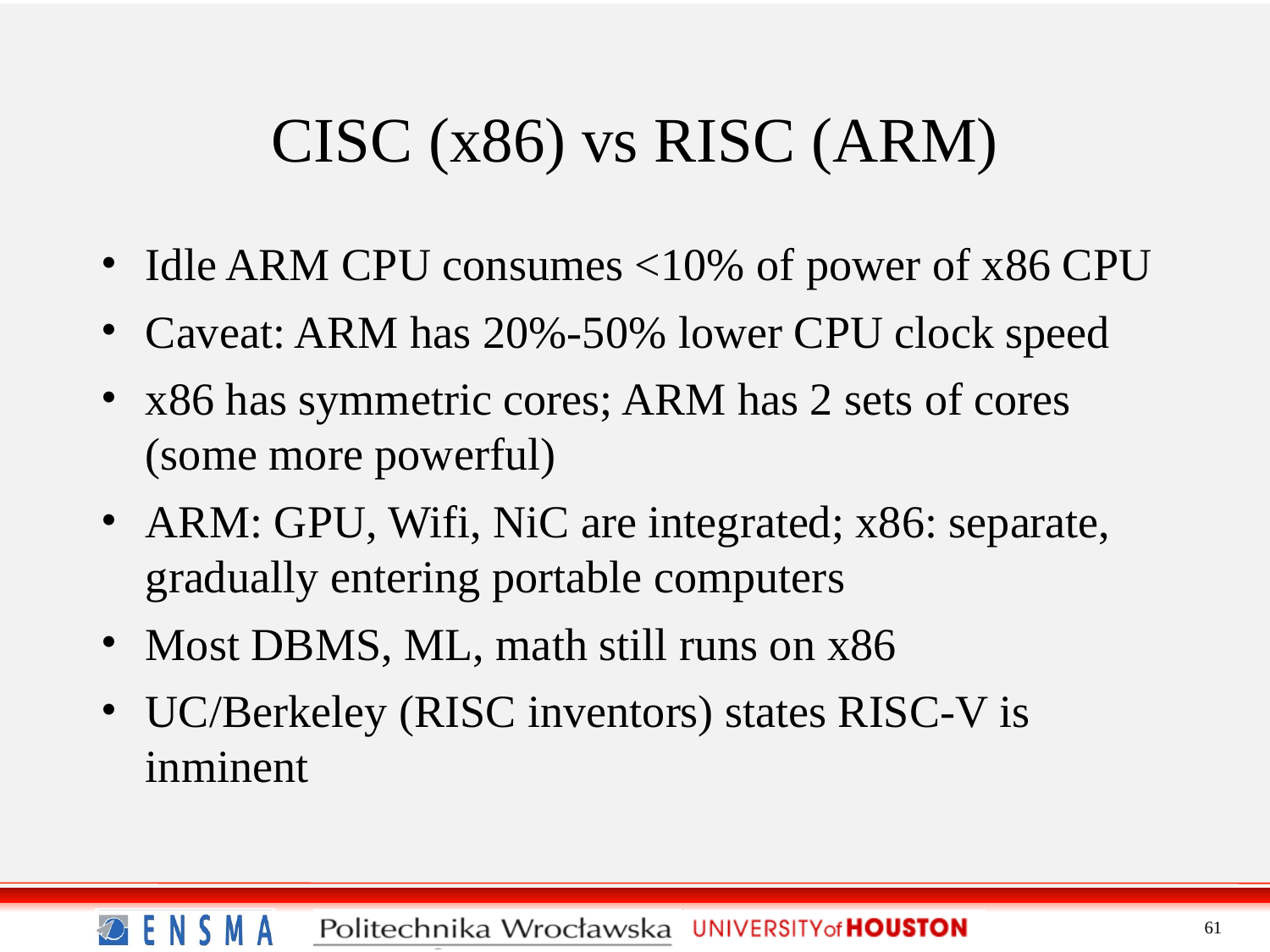

CISC (x86) vs RISC (ARM)
Idle ARM CPU consumes <10% of power of x86 CPU
Caveat: ARM has 20%-50% lower CPU clock speed
x86 has symmetric cores; ARM has 2 sets of cores (some more powerful)
ARM: GPU, Wifi, NiC are integrated; x86: separate, gradually entering portable computers
Most DBMS, ML, math still runs on x86
UC/Berkeley (RISC inventors) states RISC-V is inminent
61